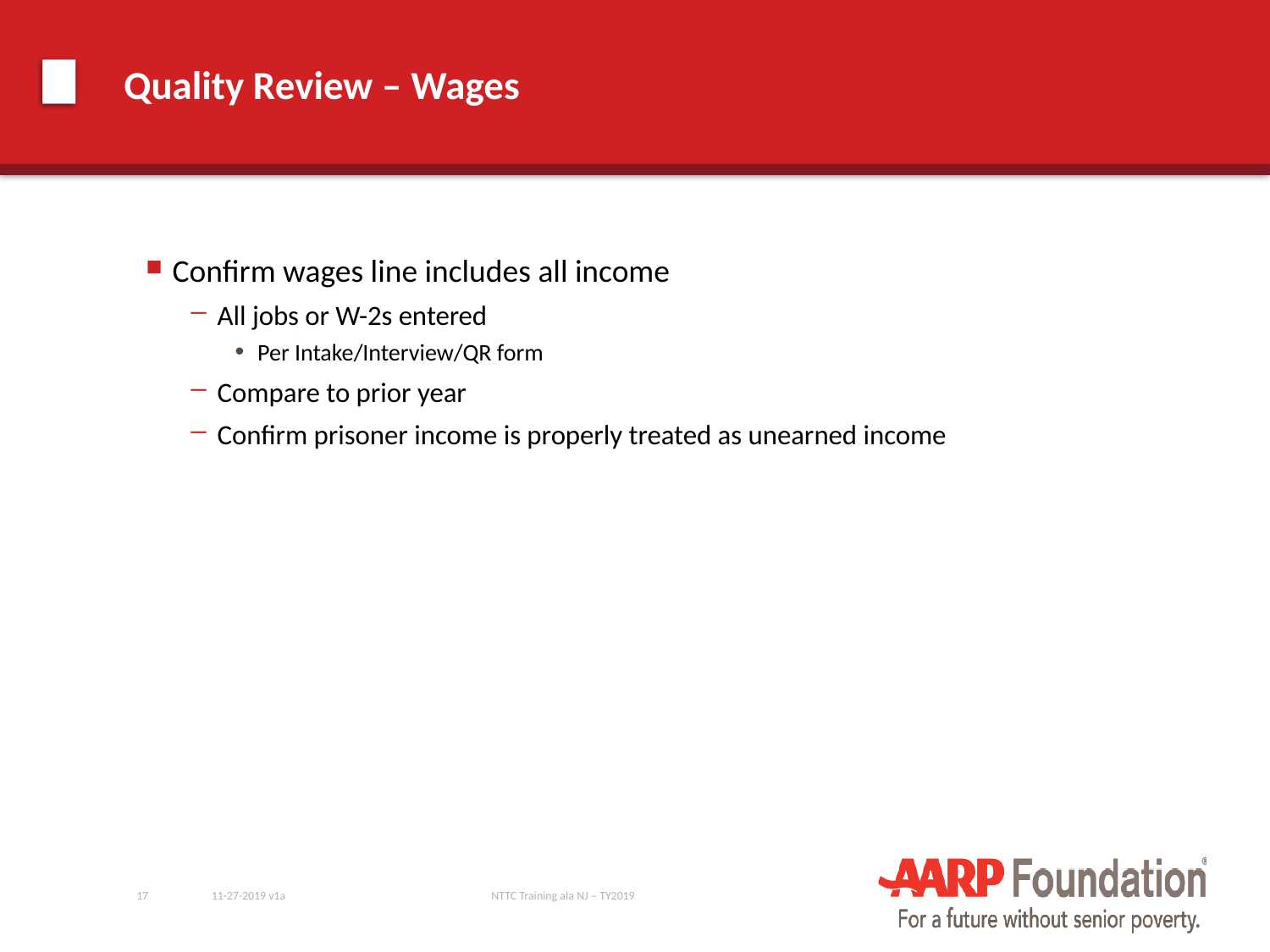

# Quality Review – Wages
Confirm wages line includes all income
All jobs or W-2s entered
Per Intake/Interview/QR form
Compare to prior year
Confirm prisoner income is properly treated as unearned income
17
11-27-2019 v1a
NTTC Training ala NJ – TY2019